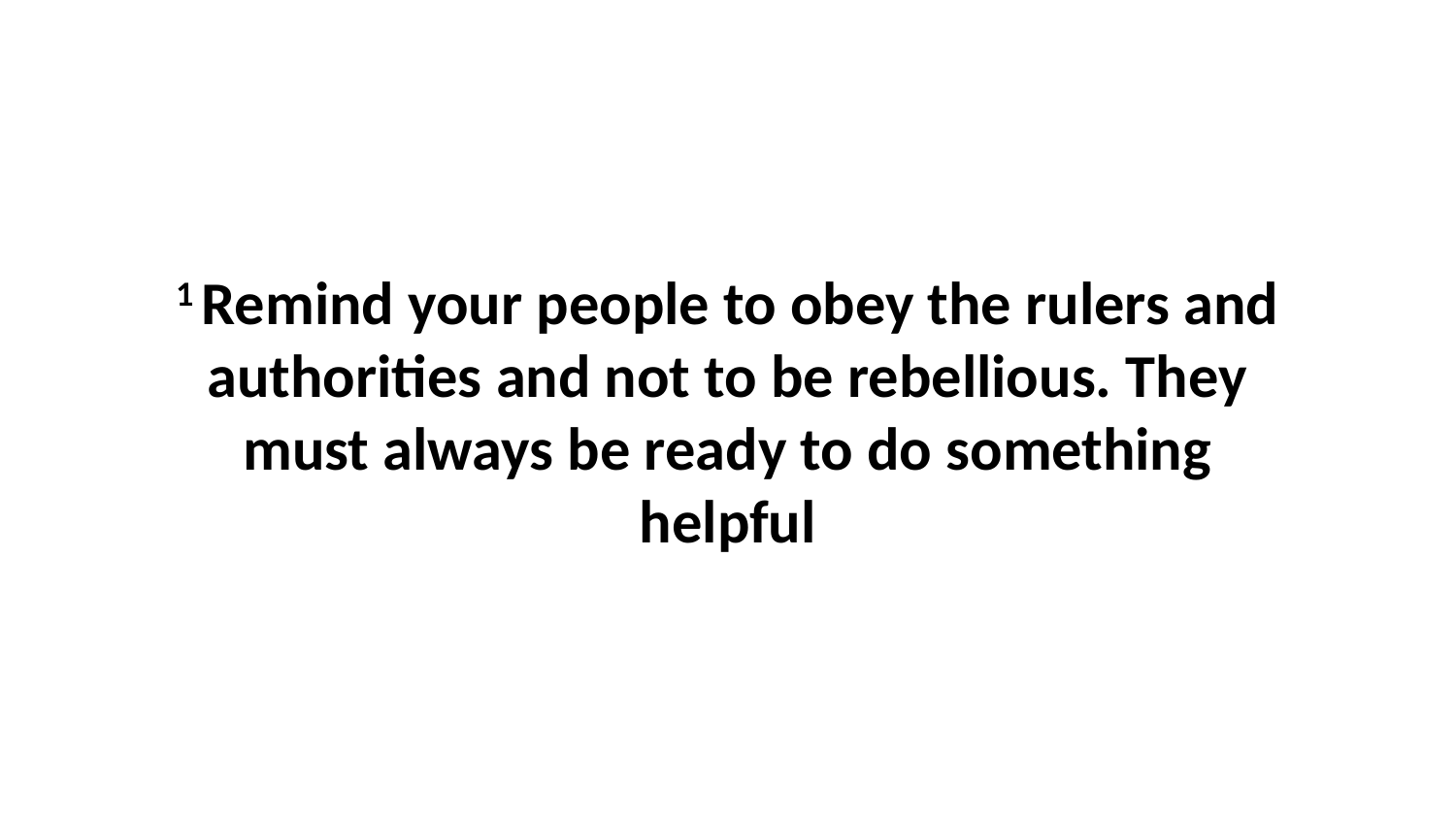

1 Remind your people to obey the rulers and authorities and not to be rebellious. They must always be ready to do something helpful